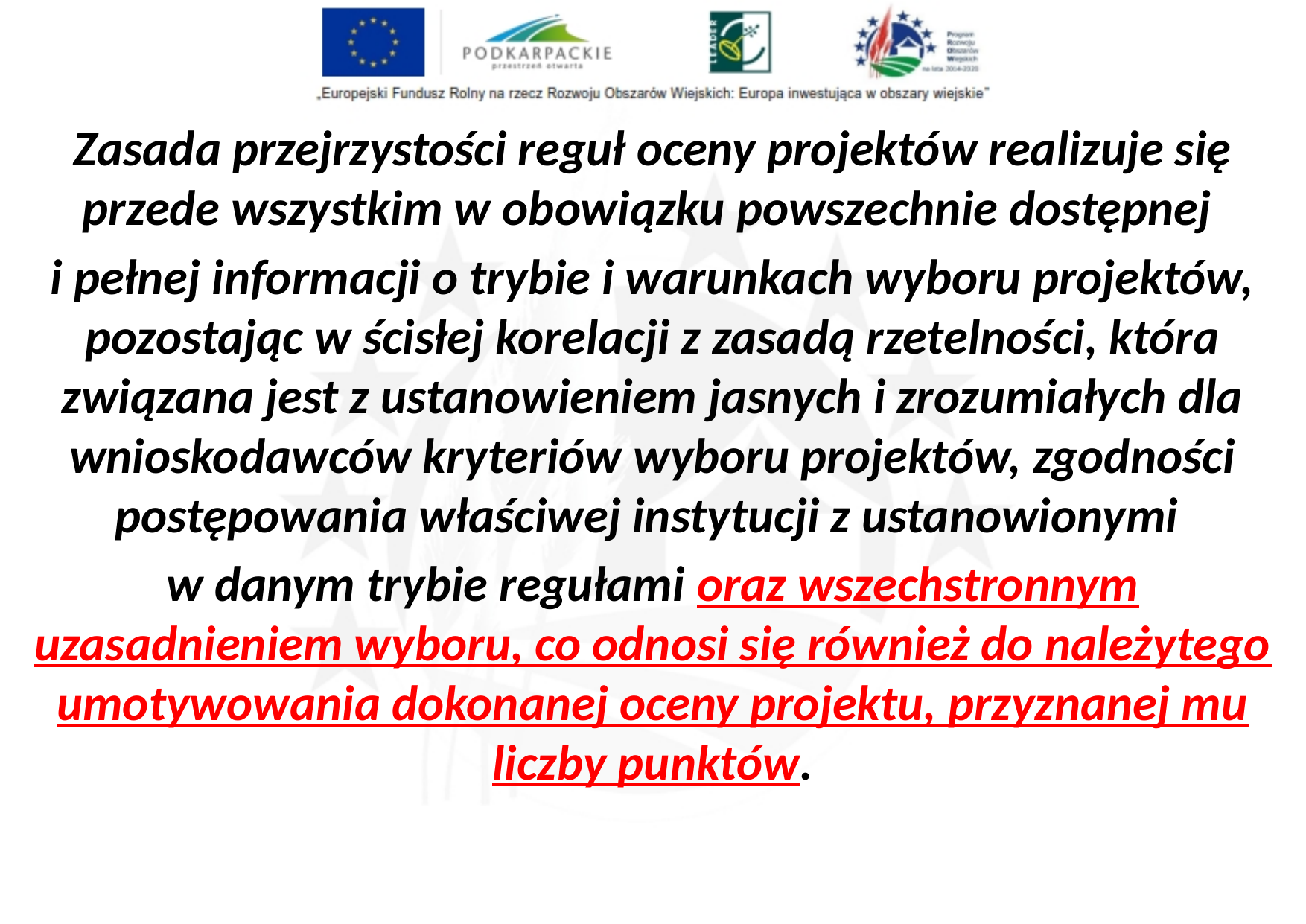

Zasada przejrzystości reguł oceny projektów realizuje się przede wszystkim w obowiązku powszechnie dostępnej
i pełnej informacji o trybie i warunkach wyboru projektów, pozostając w ścisłej korelacji z zasadą rzetelności, która związana jest z ustanowieniem jasnych i zrozumiałych dla wnioskodawców kryteriów wyboru projektów, zgodności postępowania właściwej instytucji z ustanowionymi
w danym trybie regułami oraz wszechstronnym uzasadnieniem wyboru, co odnosi się również do należytego umotywowania dokonanej oceny projektu, przyznanej mu liczby punktów.